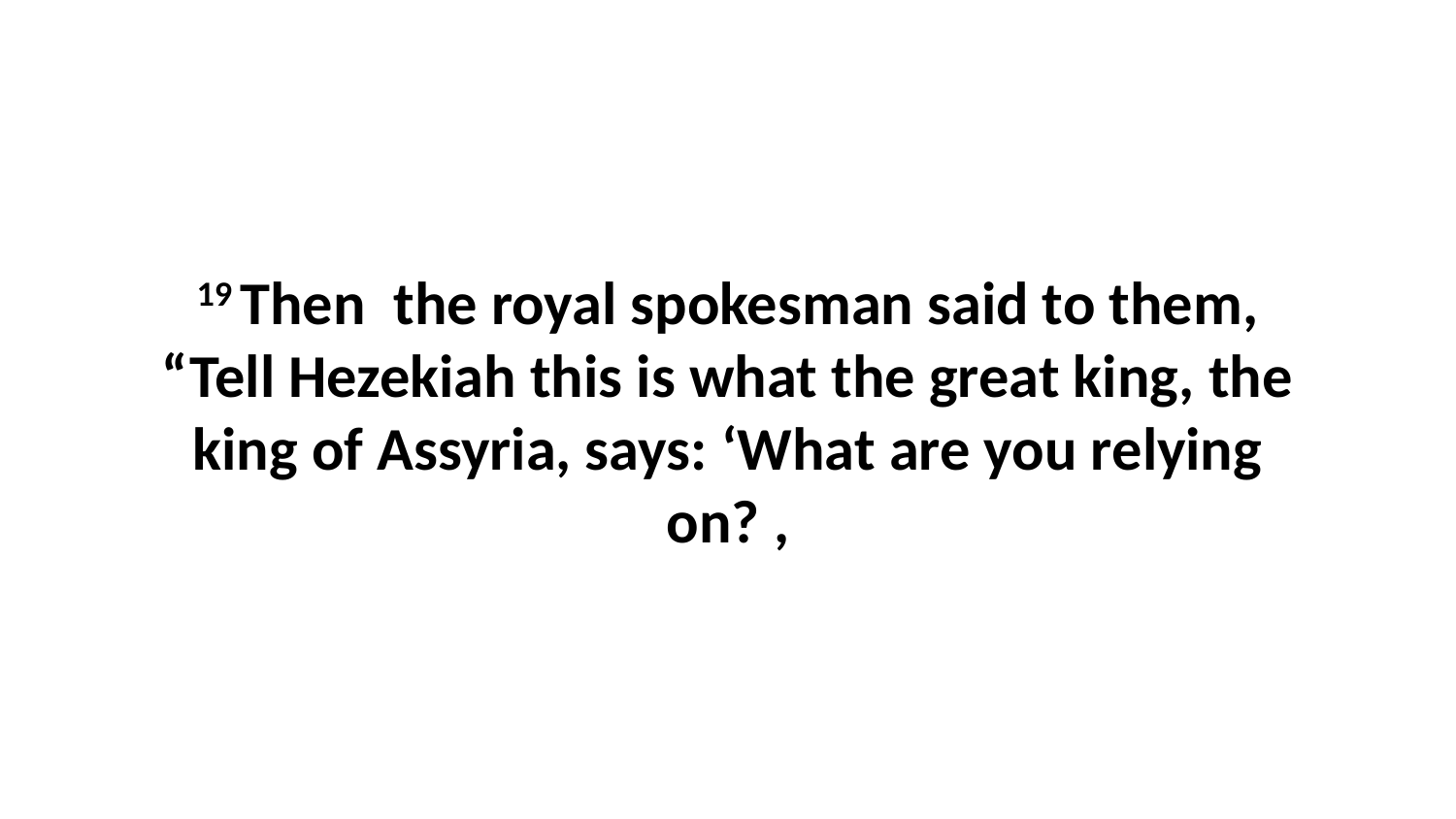

19 Then  the royal spokesman said to them, “Tell Hezekiah this is what the great king, the king of Assyria, says: ‘What are you relying on? ,